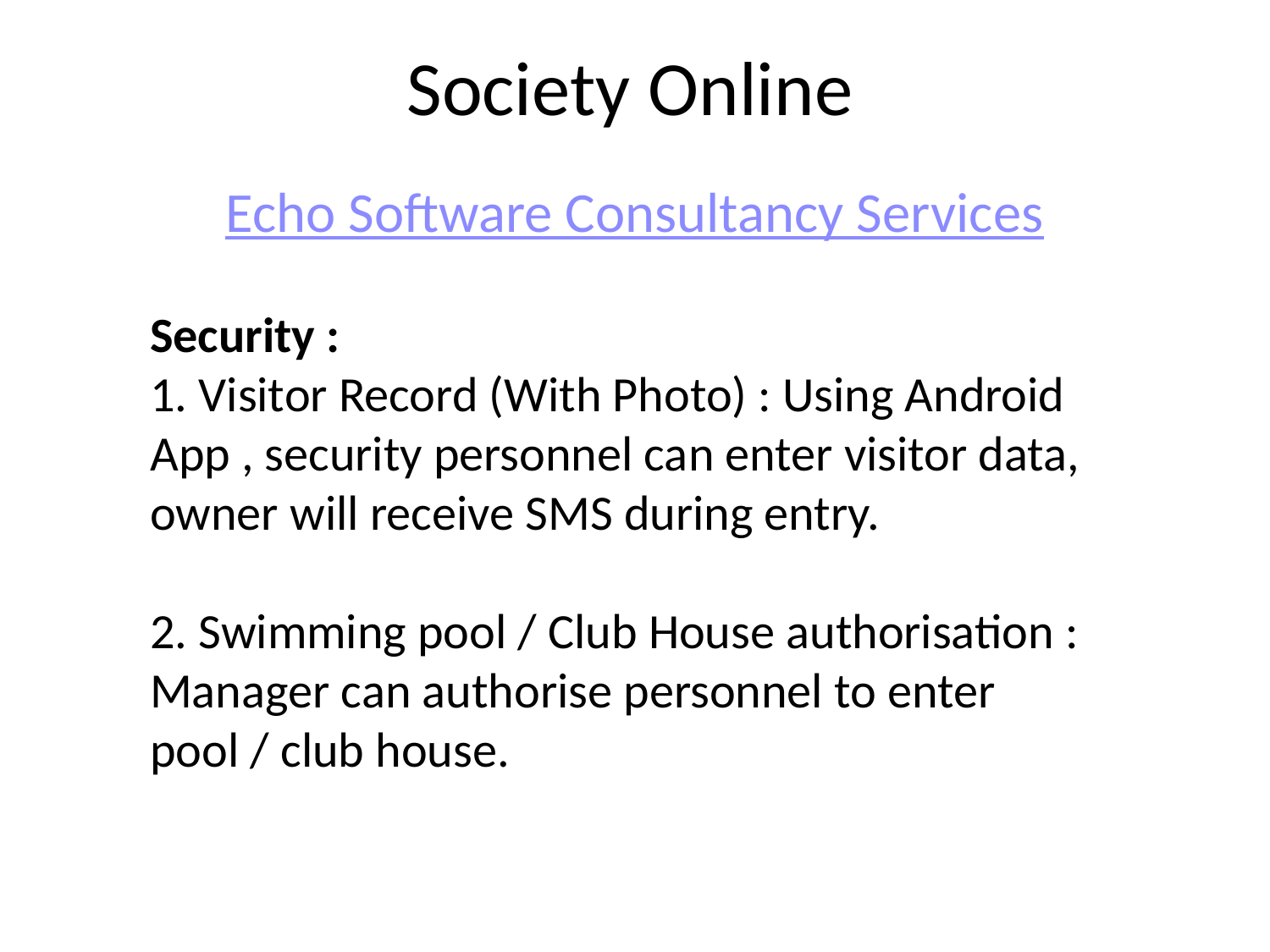

# Society Online
Echo Software Consultancy Services
Security :
1. Visitor Record (With Photo) : Using Android App , security personnel can enter visitor data, owner will receive SMS during entry.
2. Swimming pool / Club House authorisation : Manager can authorise personnel to enter pool / club house.